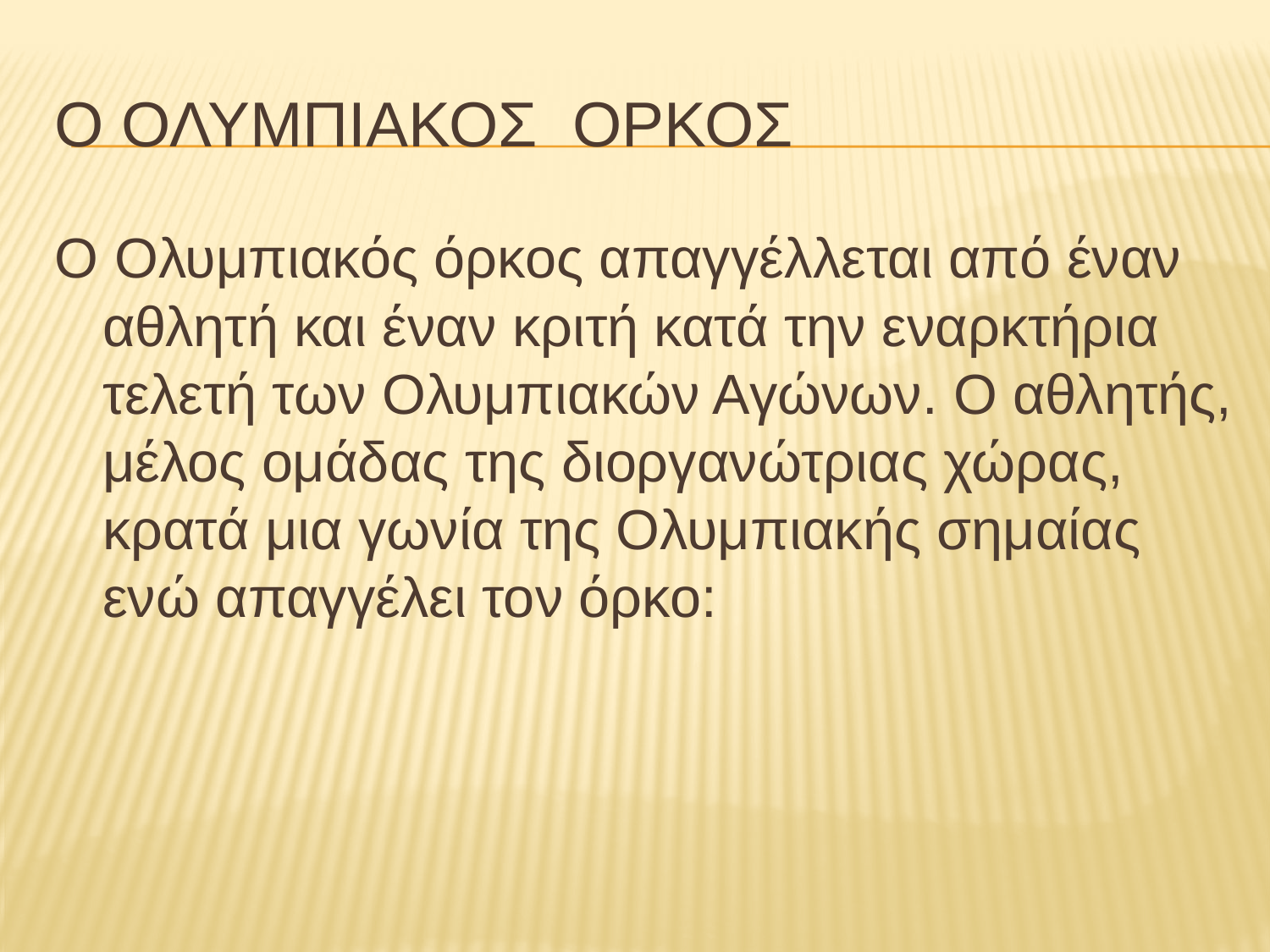

# Ο ΟλυμπιακΟΣ  ΟρκοΣ
Ο Ολυμπιακός όρκος απαγγέλλεται από έναν αθλητή και έναν κριτή κατά την εναρκτήρια τελετή των Ολυμπιακών Αγώνων. Ο αθλητής, μέλος ομάδας της διοργανώτριας χώρας, κρατά μια γωνία της Ολυμπιακής σημαίας ενώ απαγγέλει τον όρκο: